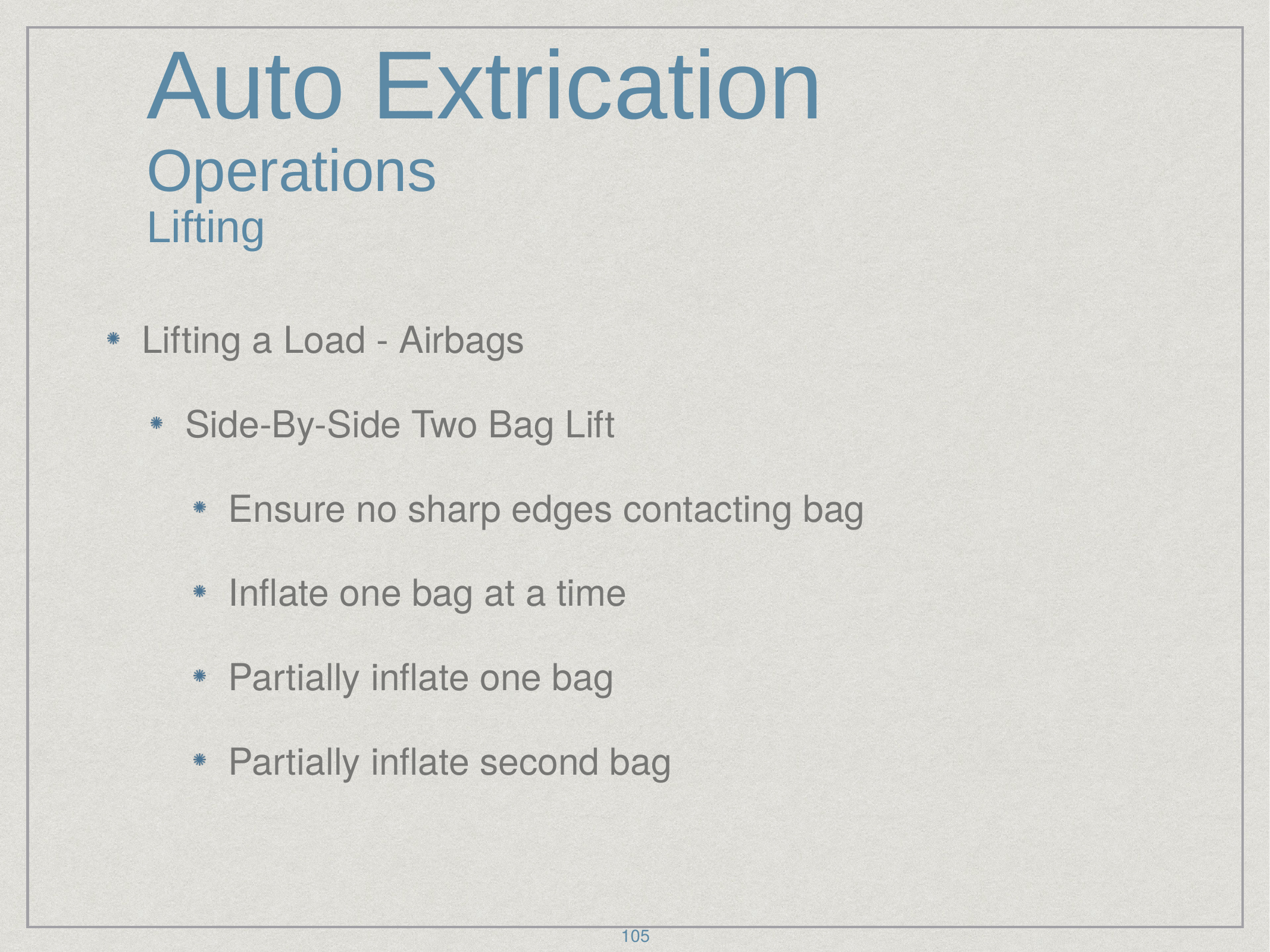

# Auto Extrication
Operations
Lifting
Lifting a Load - Airbags
Side-By-Side Two Bag Lift
Ensure no sharp edges contacting bag
Inflate one bag at a time
Partially inflate one bag
Partially inflate second bag
105